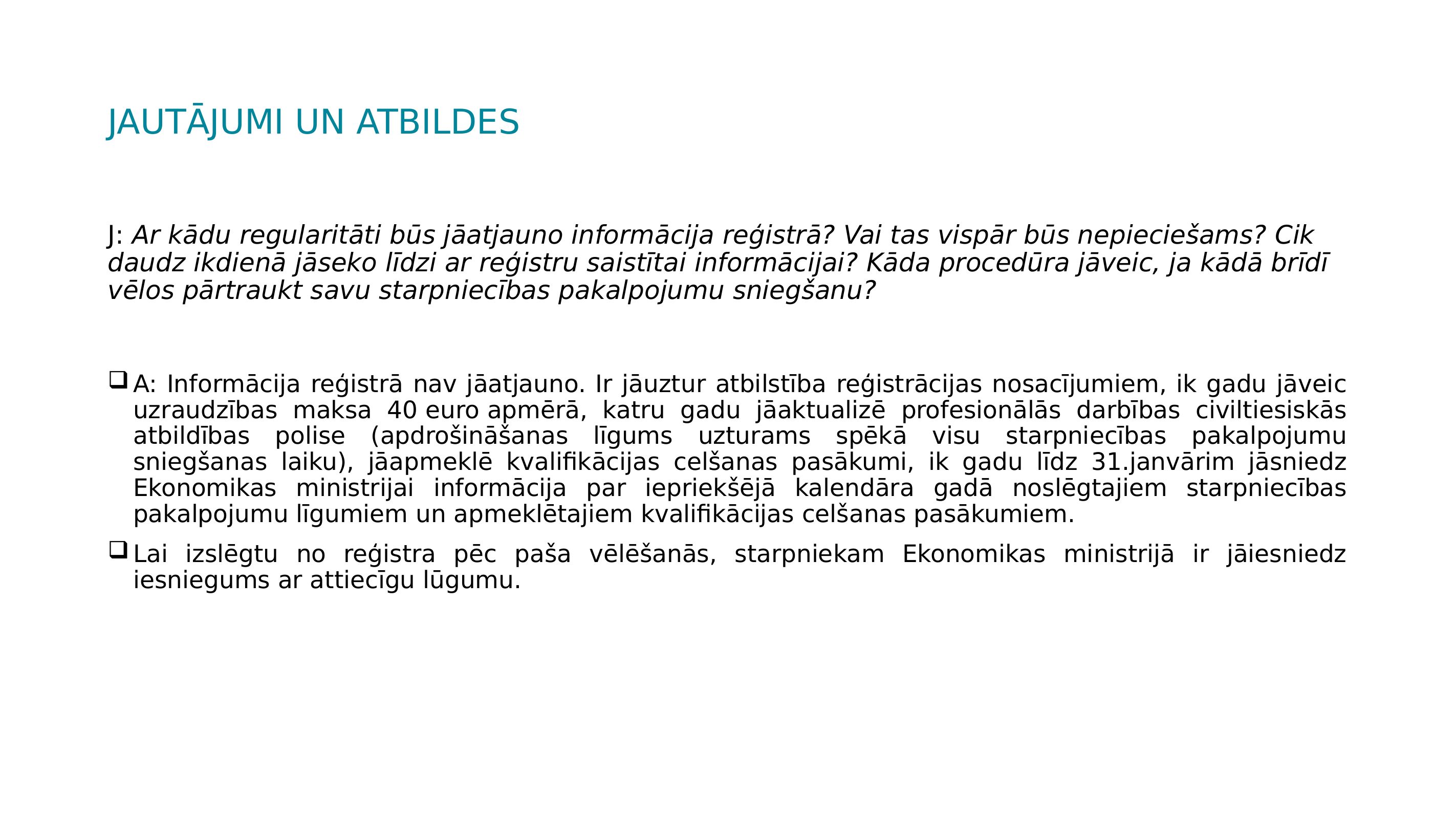

# JAUTĀJUMI UN ATBILDES
J: Ar kādu regularitāti būs jāatjauno informācija reģistrā? Vai tas vispār būs nepieciešams? Cik daudz ikdienā jāseko līdzi ar reģistru saistītai informācijai? Kāda procedūra jāveic, ja kādā brīdī vēlos pārtraukt savu starpniecības pakalpojumu sniegšanu?
A: Informācija reģistrā nav jāatjauno. Ir jāuztur atbilstība reģistrācijas nosacījumiem, ik gadu jāveic uzraudzības maksa 40 euro apmērā, katru gadu jāaktualizē profesionālās darbības civiltiesiskās atbildības polise (apdrošināšanas līgums uzturams spēkā visu starpniecības pakalpojumu sniegšanas laiku), jāapmeklē kvalifikācijas celšanas pasākumi, ik gadu līdz 31.janvārim jāsniedz Ekonomikas ministrijai informācija par iepriekšējā kalendāra gadā noslēgtajiem starpniecības pakalpojumu līgumiem un apmeklētajiem kvalifikācijas celšanas pasākumiem.
Lai izslēgtu no reģistra pēc paša vēlēšanās, starpniekam Ekonomikas ministrijā ir jāiesniedz iesniegums ar attiecīgu lūgumu.